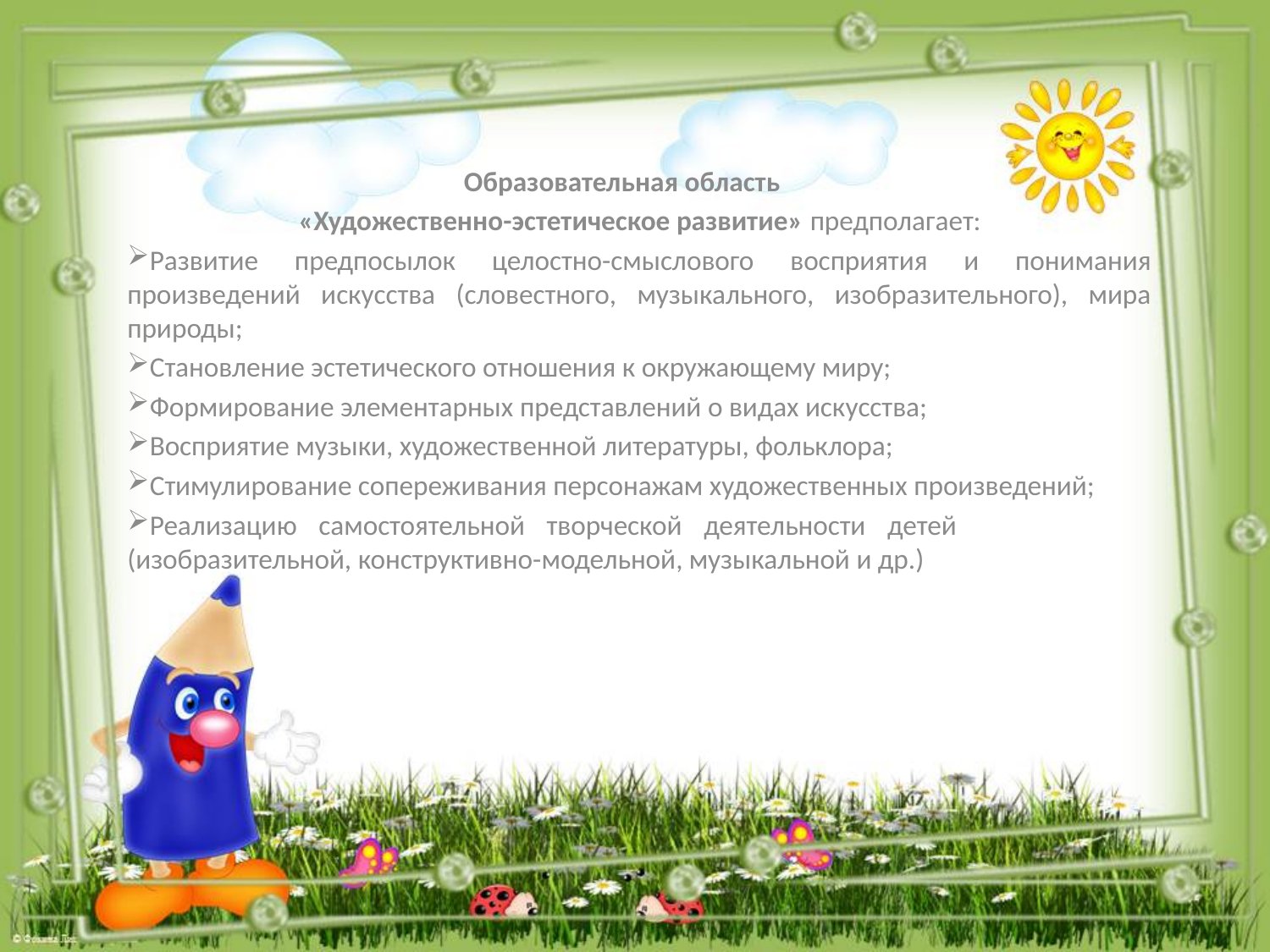

Образовательная область
«Художественно-эстетическое развитие» предполагает:
Развитие предпосылок целостно-смыслового восприятия и понимания произведений искусства (словестного, музыкального, изобразительного), мира природы;
Становление эстетического отношения к окружающему миру;
Формирование элементарных представлений о видах искусства;
Восприятие музыки, художественной литературы, фольклора;
Стимулирование сопереживания персонажам художественных произведений;
Реализацию самостоятельной творческой деятельности детей          (изобразительной, конструктивно-модельной, музыкальной и др.)